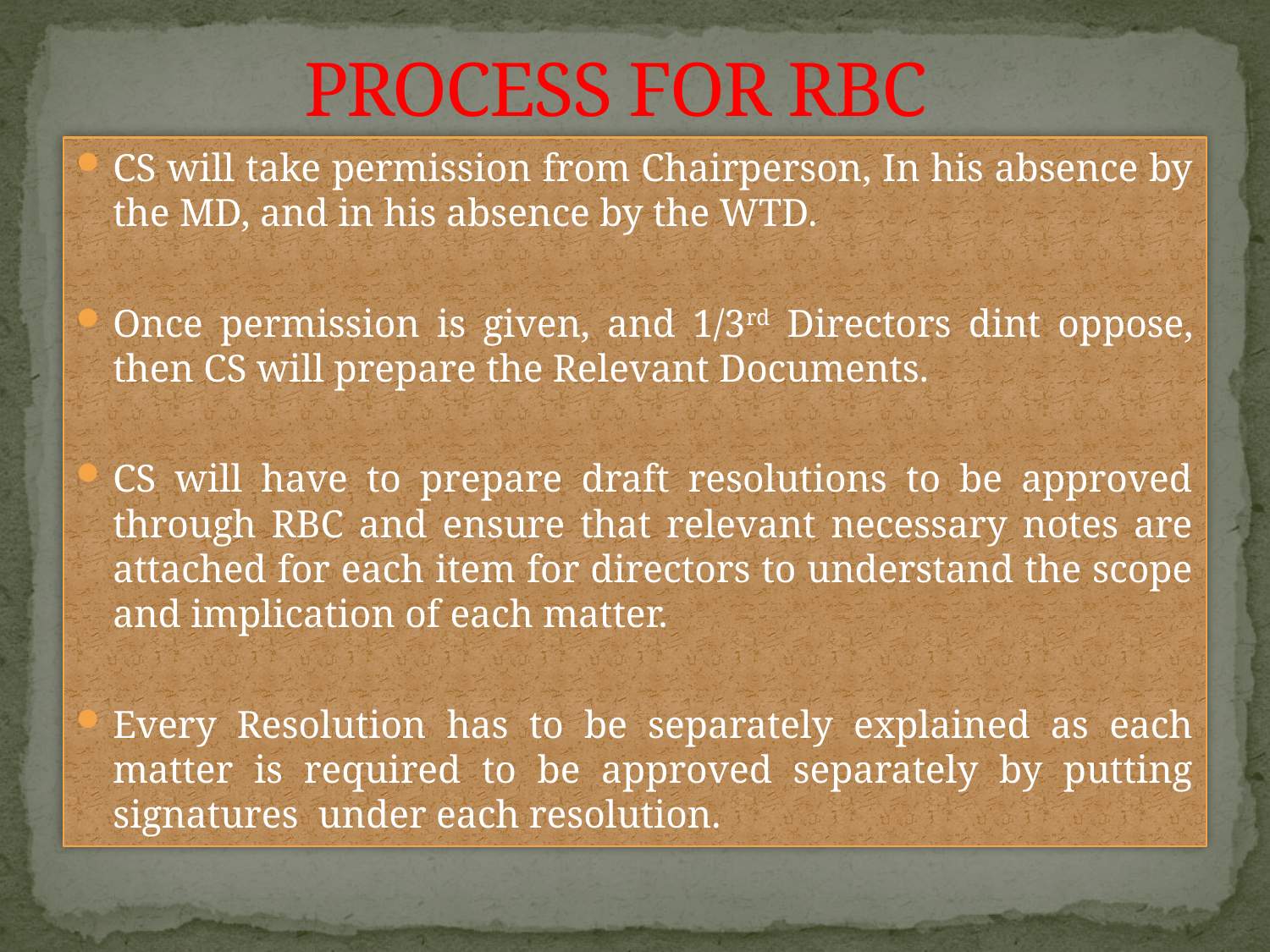

# PROCESS FOR RBC
CS will take permission from Chairperson, In his absence by the MD, and in his absence by the WTD.

Once permission is given, and 1/3rd Directors dint oppose, then CS will prepare the Relevant Documents.

CS will have to prepare draft resolutions to be approved through RBC and ensure that relevant necessary notes are attached for each item for directors to understand the scope and implication of each matter.

Every Resolution has to be separately explained as each matter is required to be approved separately by putting signatures  under each resolution.